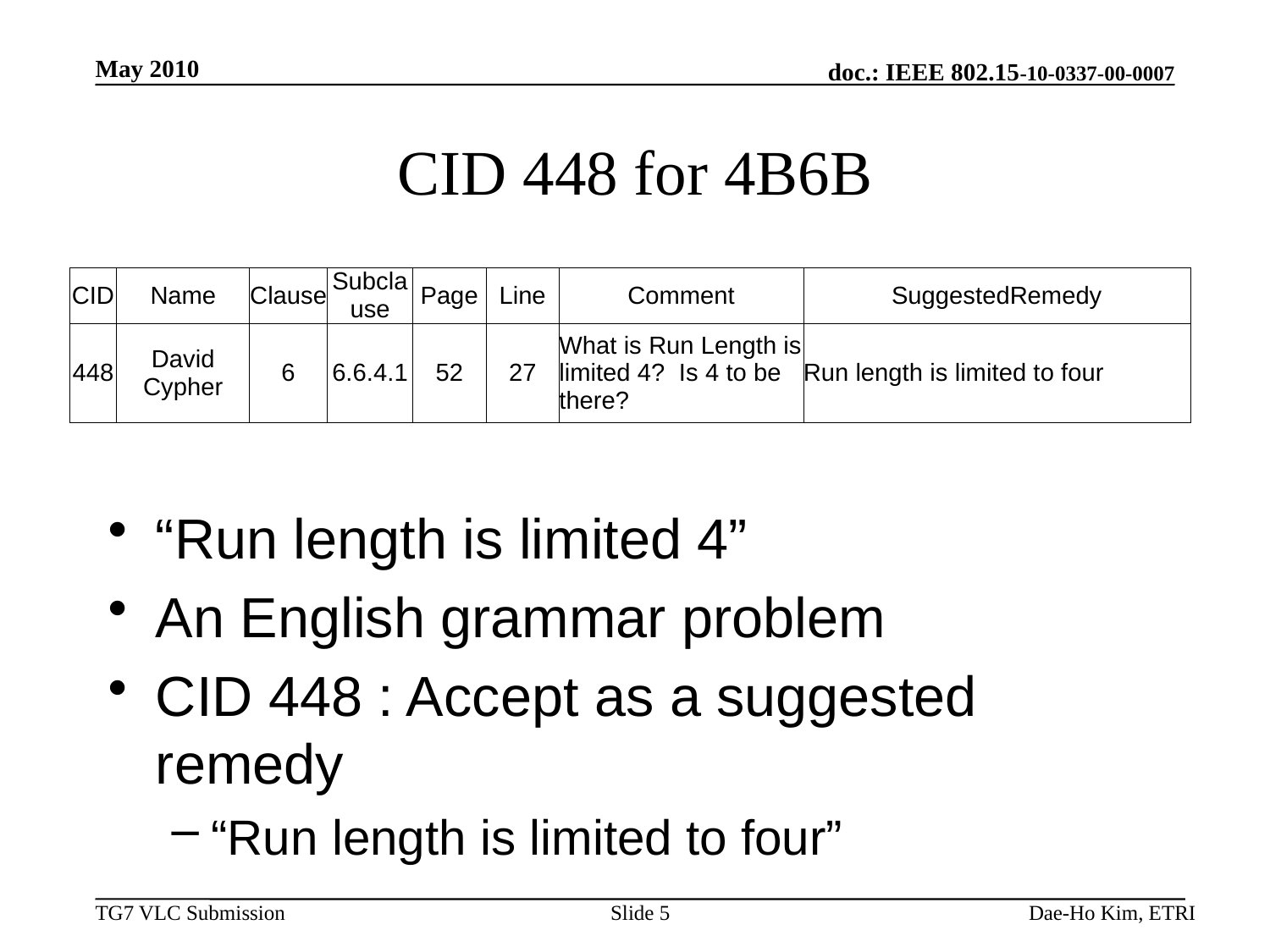

May 2010
# CID 448 for 4B6B
| CID | Name | Clause | Subclause | Page | Line | Comment | SuggestedRemedy |
| --- | --- | --- | --- | --- | --- | --- | --- |
| 448 | David Cypher | 6 | 6.6.4.1 | 52 | 27 | What is Run Length is limited 4? Is 4 to be there? | Run length is limited to four |
“Run length is limited 4”
An English grammar problem
CID 448 : Accept as a suggested remedy
“Run length is limited to four”

Slide 5
Dae-Ho Kim, ETRI